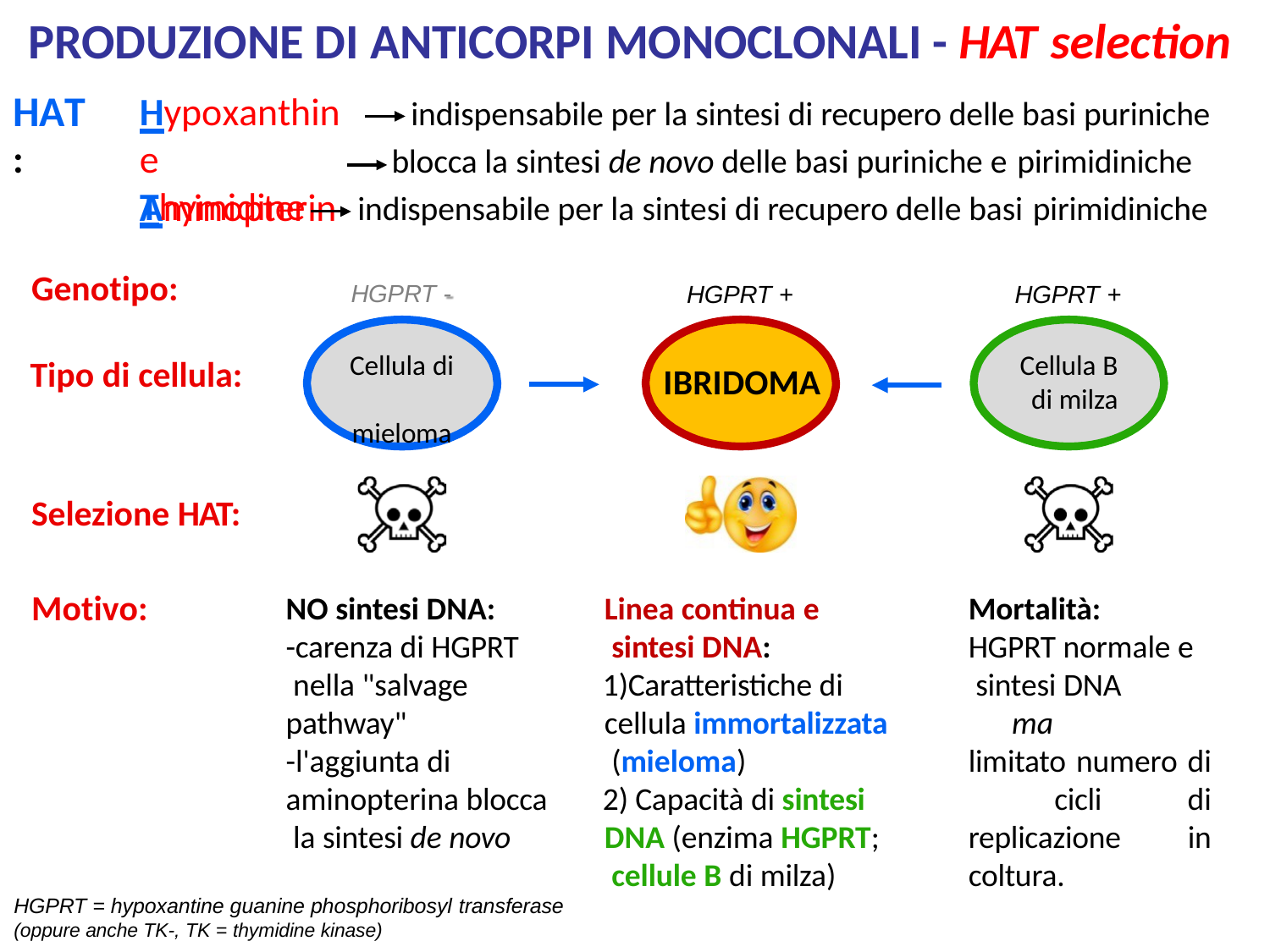

# PRODUZIONE DI ANTICORPI MONOCLONALI - HAT selection
HAT:
indispensabile per la sintesi di recupero delle basi puriniche  blocca la sintesi de novo delle basi puriniche e pirimidiniche
Hypoxanthine  Aminopterin

Thymidine
indispensabile per la sintesi di recupero delle basi pirimidiniche

Genotipo:

HGPRT -
HGPRT +
HGPRT +

Cellula di  mieloma
Cellula B  di milza
Tipo di cellula:
IBRIDOMA

Selezione HAT:
Motivo:
NO sintesi DNA:
-carenza di HGPRT  nella "salvage  pathway"
-l'aggiunta di  aminopterina blocca  la sintesi de novo
Linea continua e  sintesi DNA:
Caratteristiche di  cellula immortalizzata  (mieloma)
 Capacità di sintesi  DNA (enzima HGPRT;  cellule B di milza)
Mortalità:  HGPRT normale e  sintesi DNA
ma
limitato numero di  cicli di replicazione  in coltura.
HGPRT = hypoxantine guanine phosphoribosyl transferase
(oppure anche TK-, TK = thymidine kinase)